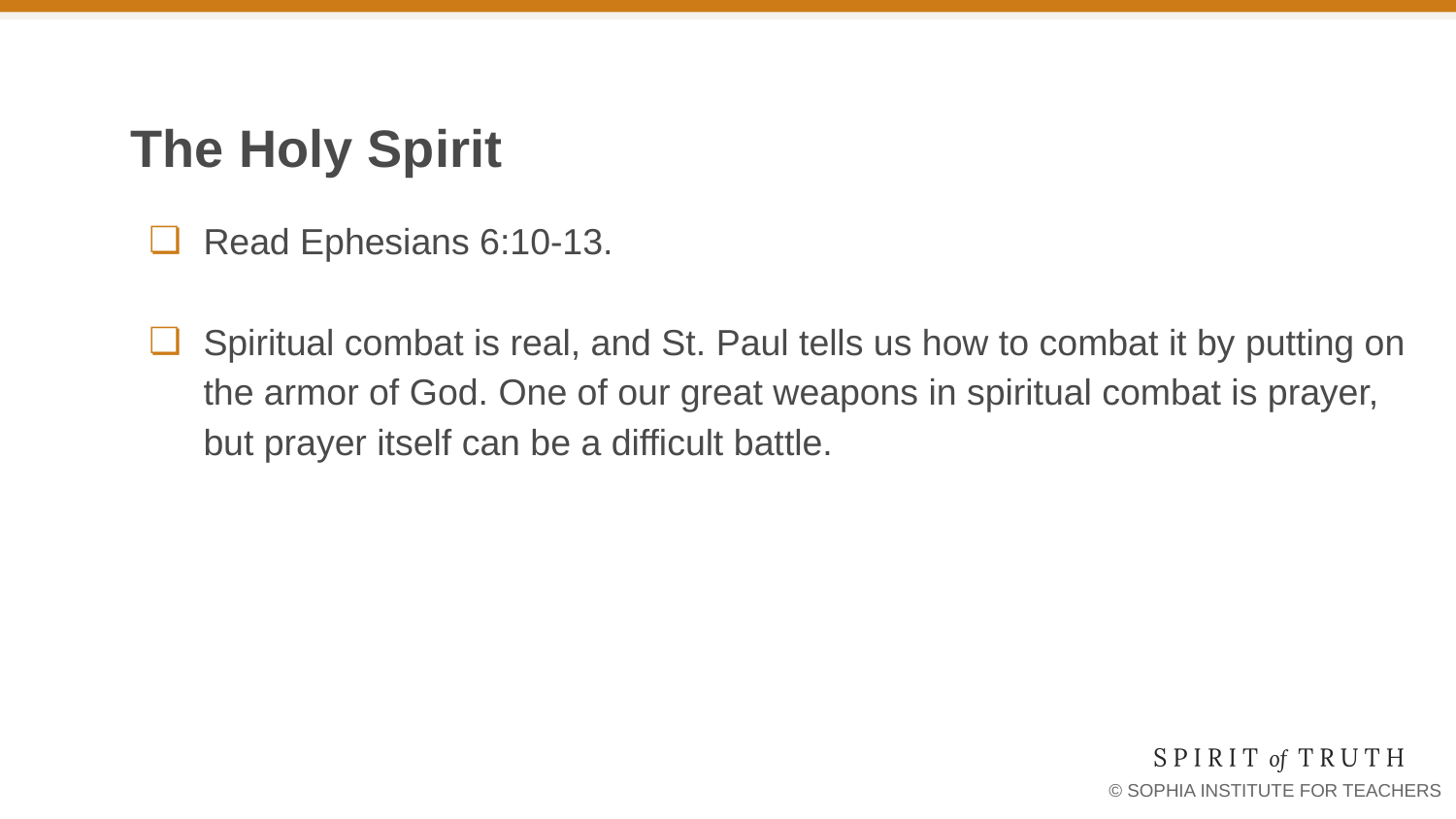

# The Holy Spirit
Read Ephesians 6:10-13.

Spiritual combat is real, and St. Paul tells us how to combat it by putting on the armor of God. One of our great weapons in spiritual combat is prayer, but prayer itself can be a difficult battle.